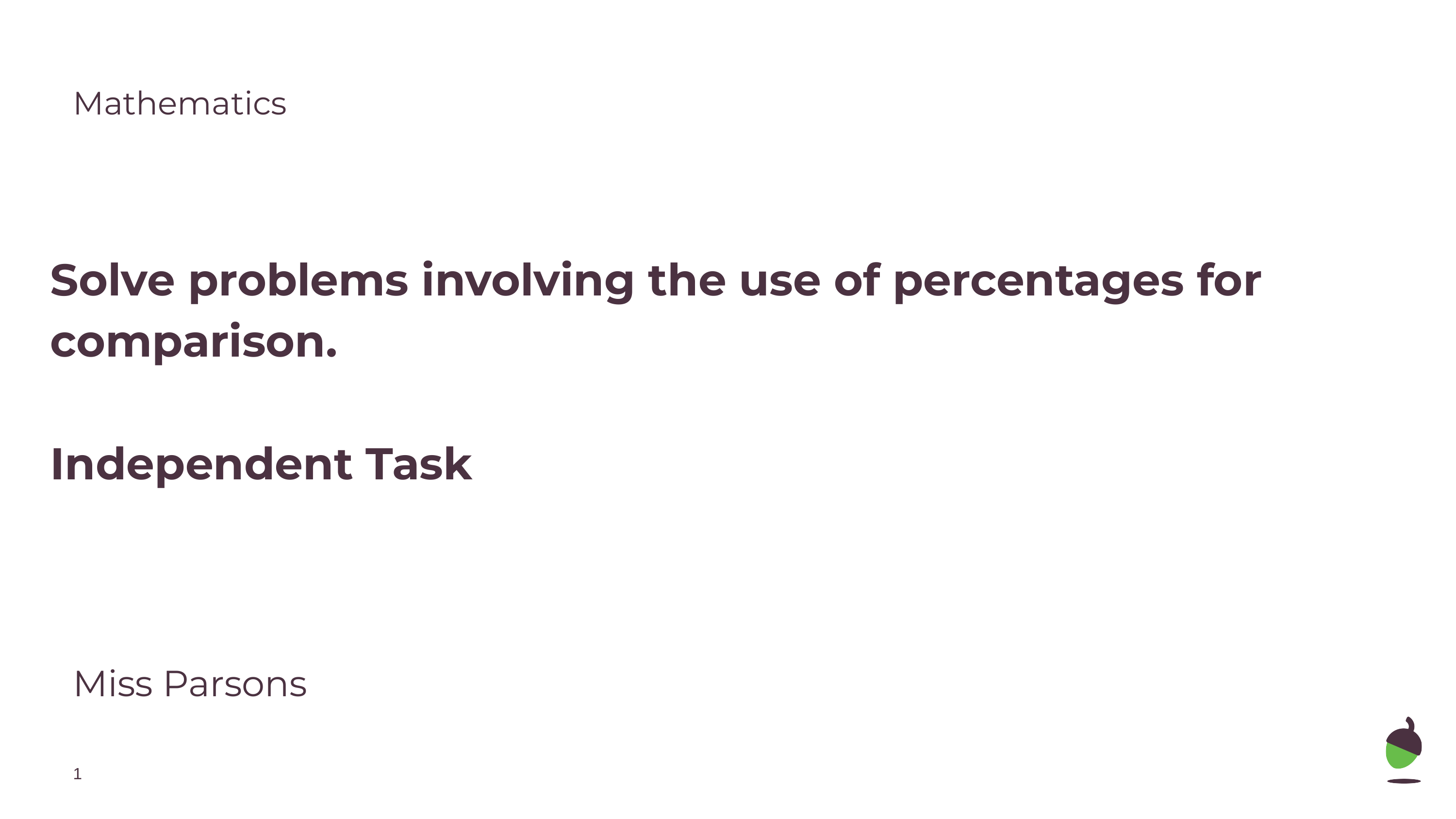

Mathematics

Solve problems involving the use of percentages for comparison.

Independent Task

Miss Parsons
1